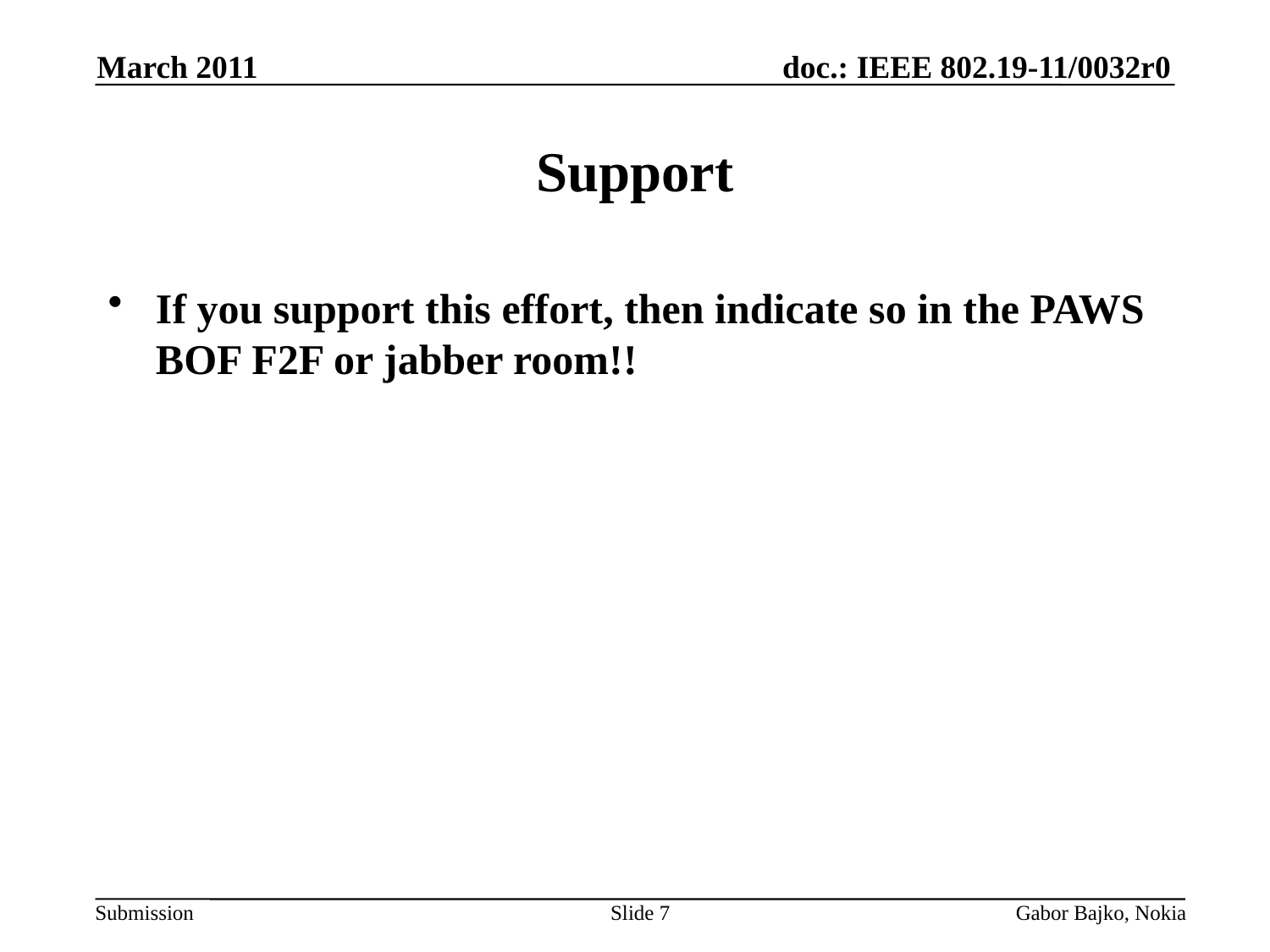

March 2011
# Support
If you support this effort, then indicate so in the PAWS BOF F2F or jabber room!!
Slide 7
Gabor Bajko, Nokia